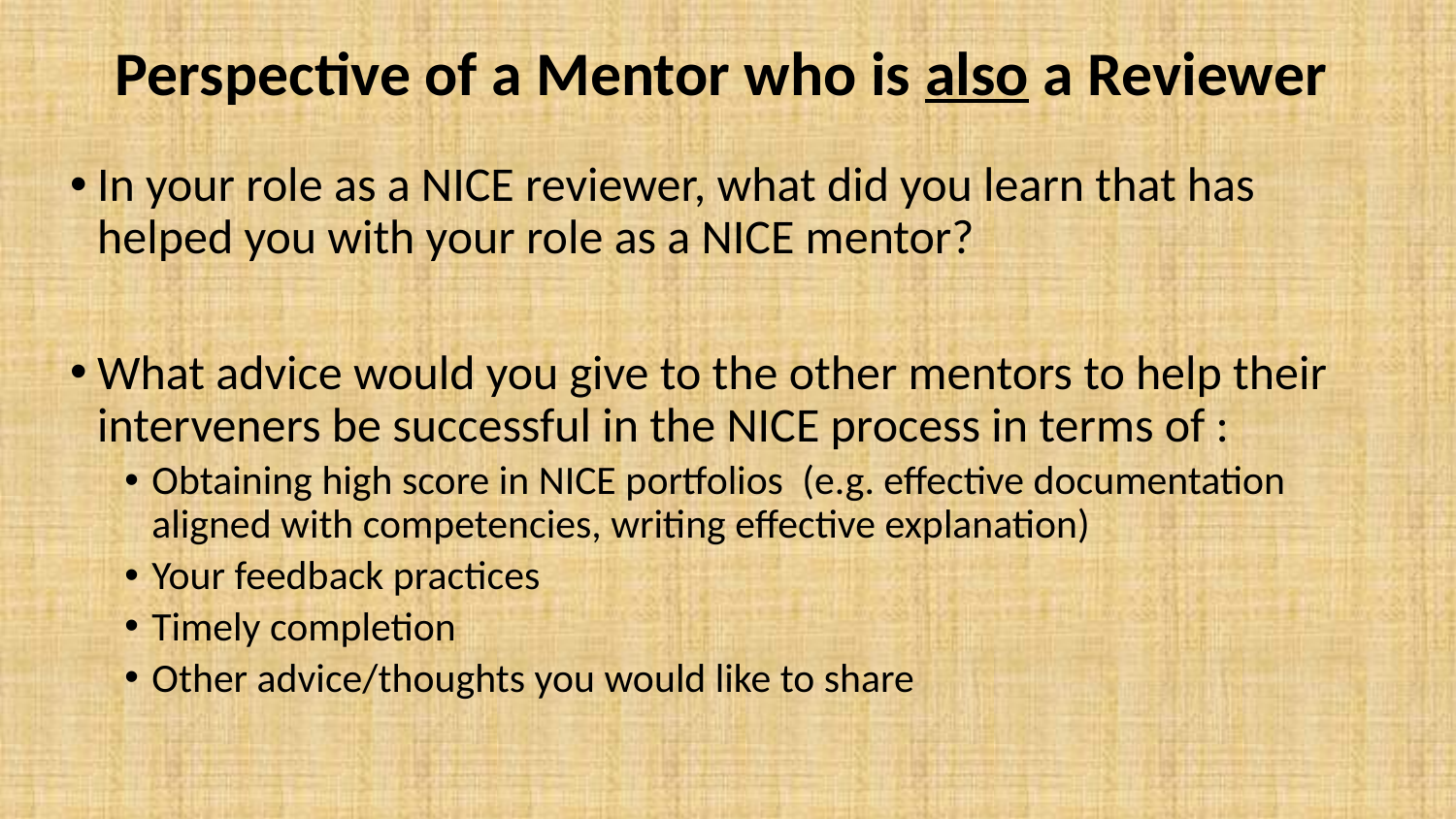

# Perspective of a Mentor who is also a Reviewer
In your role as a NICE reviewer, what did you learn that has helped you with your role as a NICE mentor?

What advice would you give to the other mentors to help their interveners be successful in the NICE process in terms of :
Obtaining high score in NICE portfolios  (e.g. effective documentation aligned with competencies, writing effective explanation)
Your feedback practices
Timely completion
Other advice/thoughts you would like to share